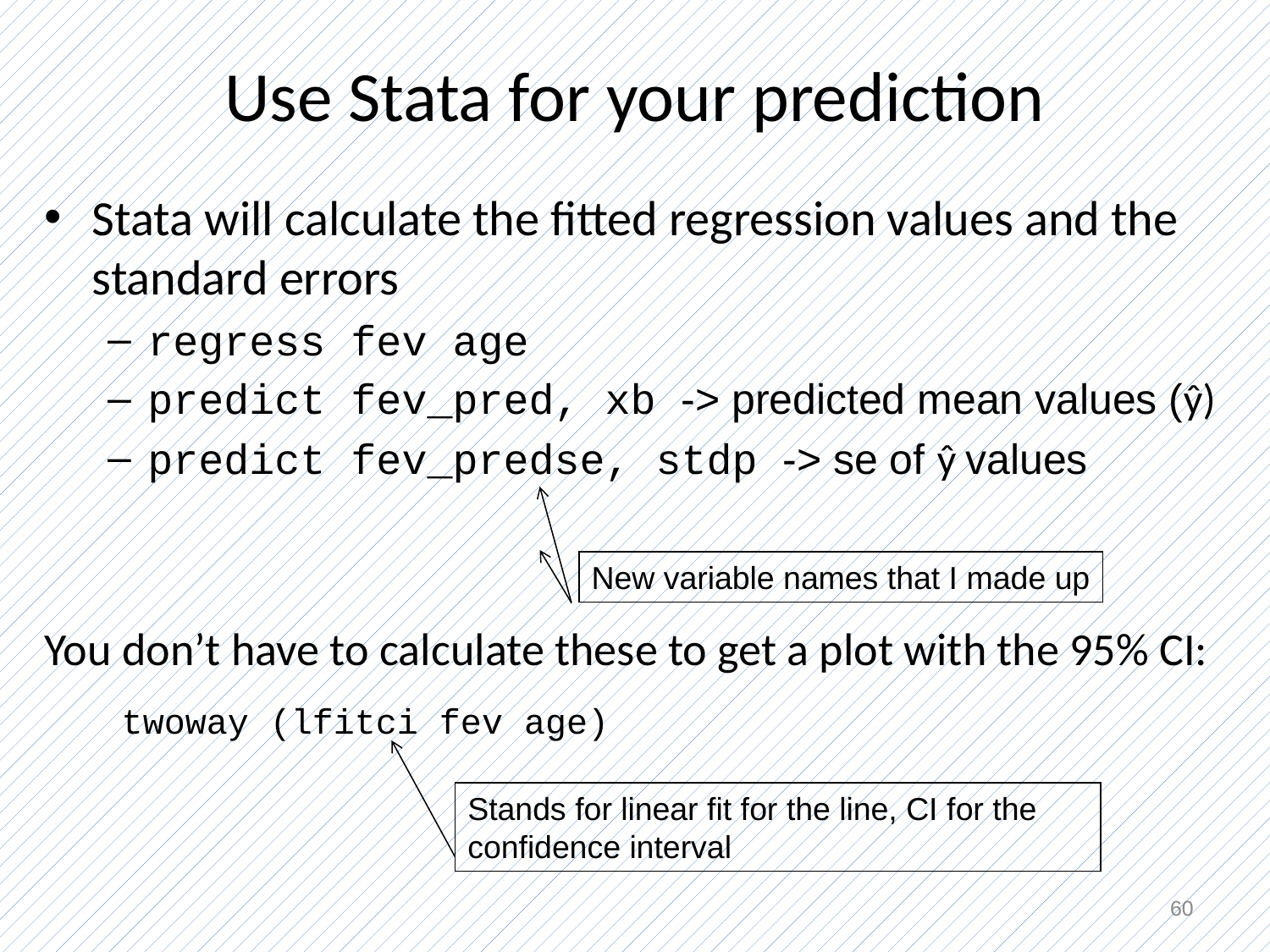

# Use Stata for your prediction
Stata will calculate the fitted regression values and the standard errors
regress fev age
predict fev_pred, xb -> predicted mean values (ŷ)
predict fev_predse, stdp -> se of ŷ values

You don’t have to calculate these to get a plot with the 95% CI:
	 twoway (lfitci fev age)

New variable names that I made up
Stands for linear fit for the line, CI for the confidence interval
60